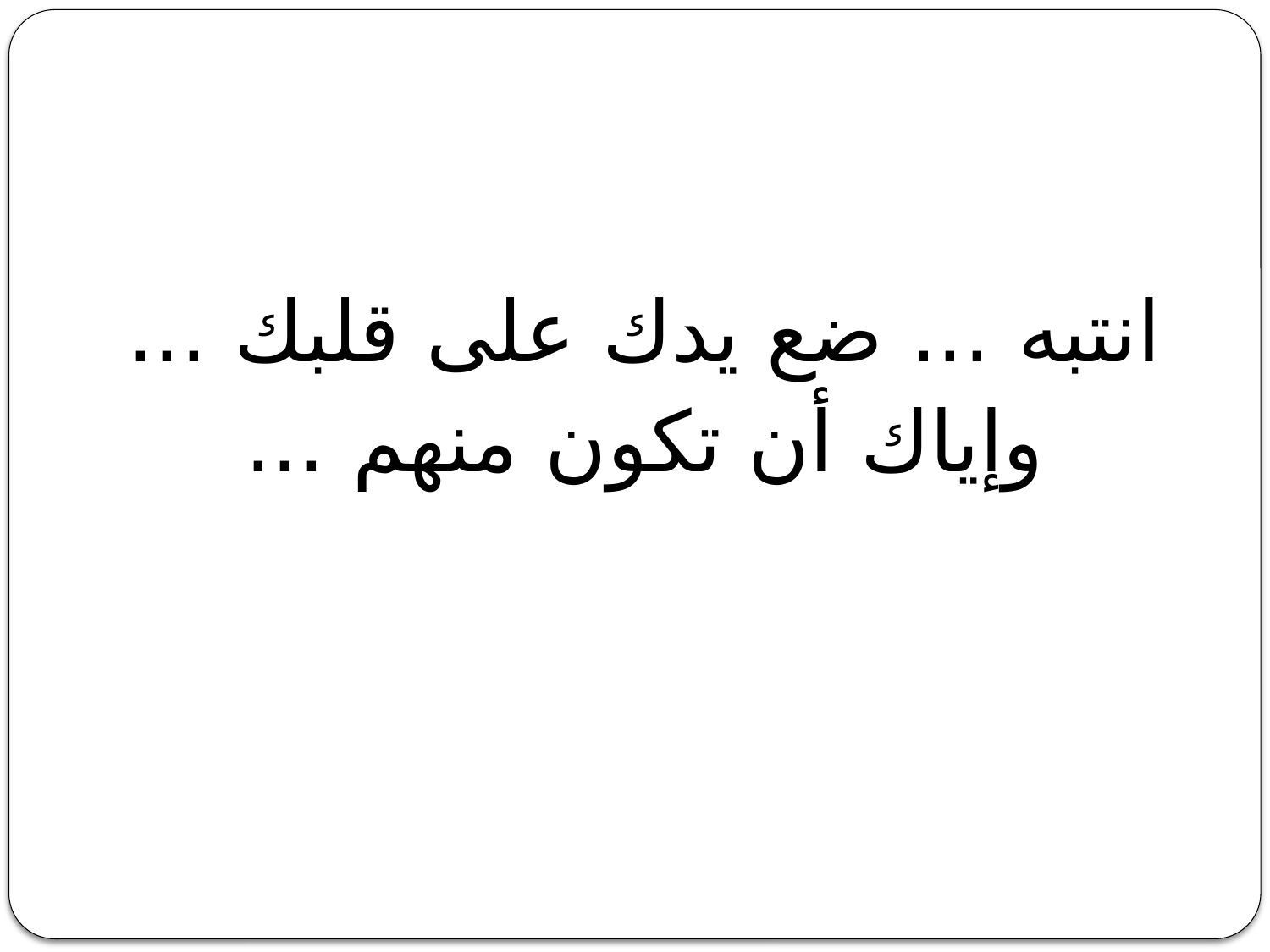

انتبه ... ضع يدك على قلبك ...
وإياك أن تكون منهم ...